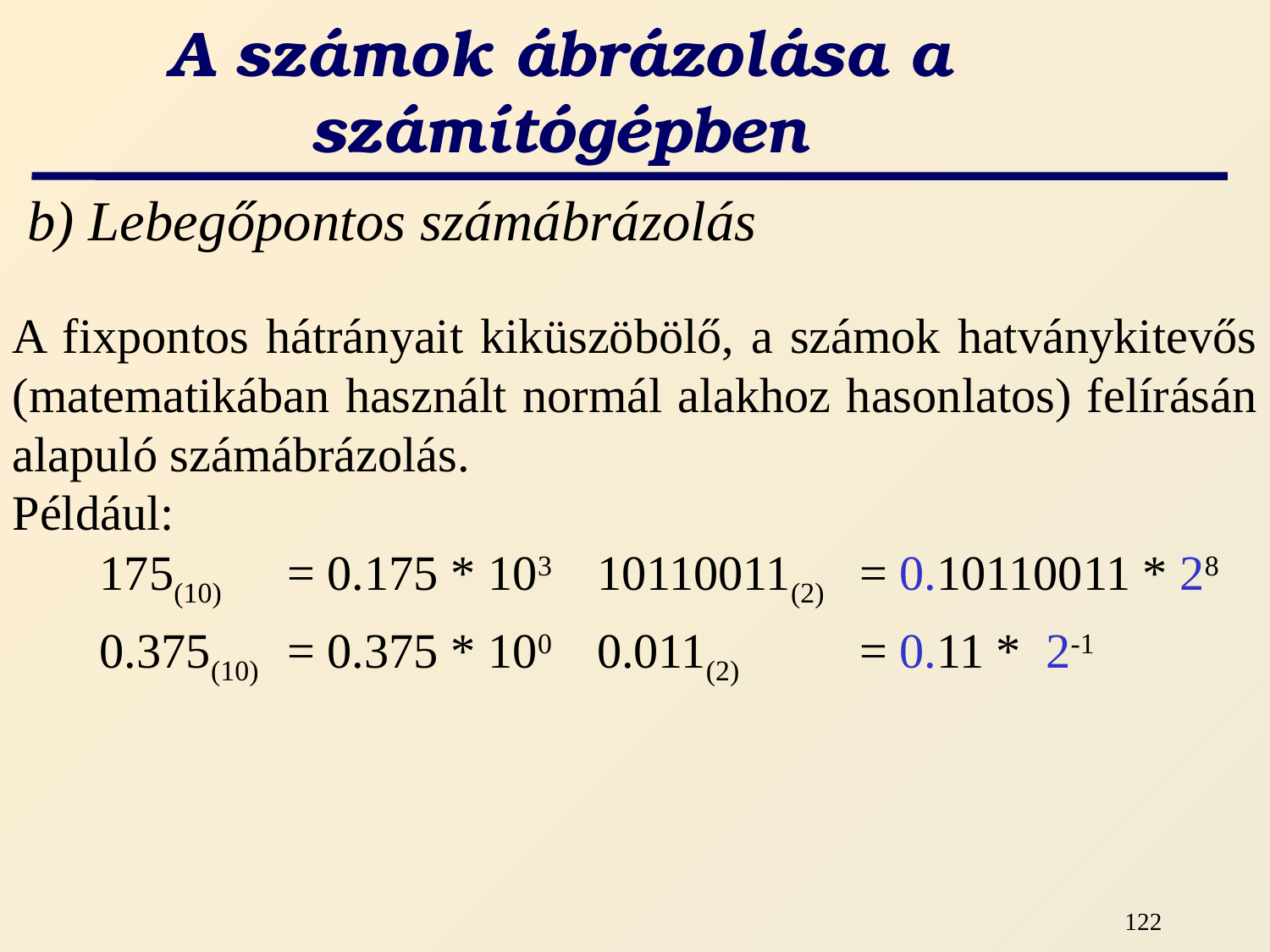

# A számok ábrázolása a számítógépben

b) Lebegőpontos számábrázolás
A fixpontos hátrányait kiküszöbölő, a számok hatványkitevős (matematikában használt normál alakhoz hasonlatos) felírásán alapuló számábrázolás.
Például:
 	175(10) 	= 0.175 * 103	10110011(2)	= 0.10110011 * 28
	0.375(10) 	= 0.375 * 100	0.011(2)	= 0.11 *  2-1
122